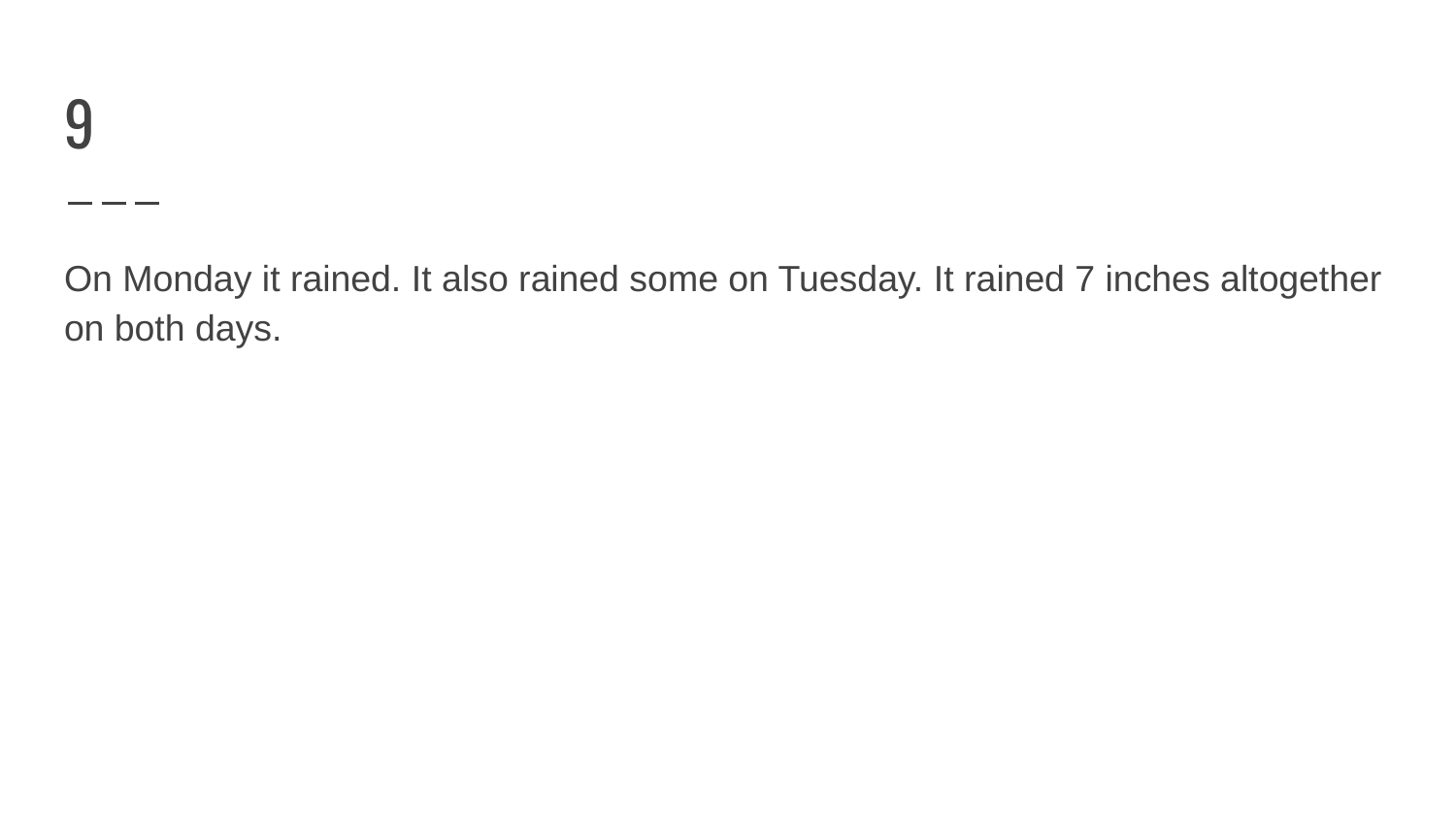

# 9
On Monday it rained. It also rained some on Tuesday. It rained 7 inches altogether on both days.